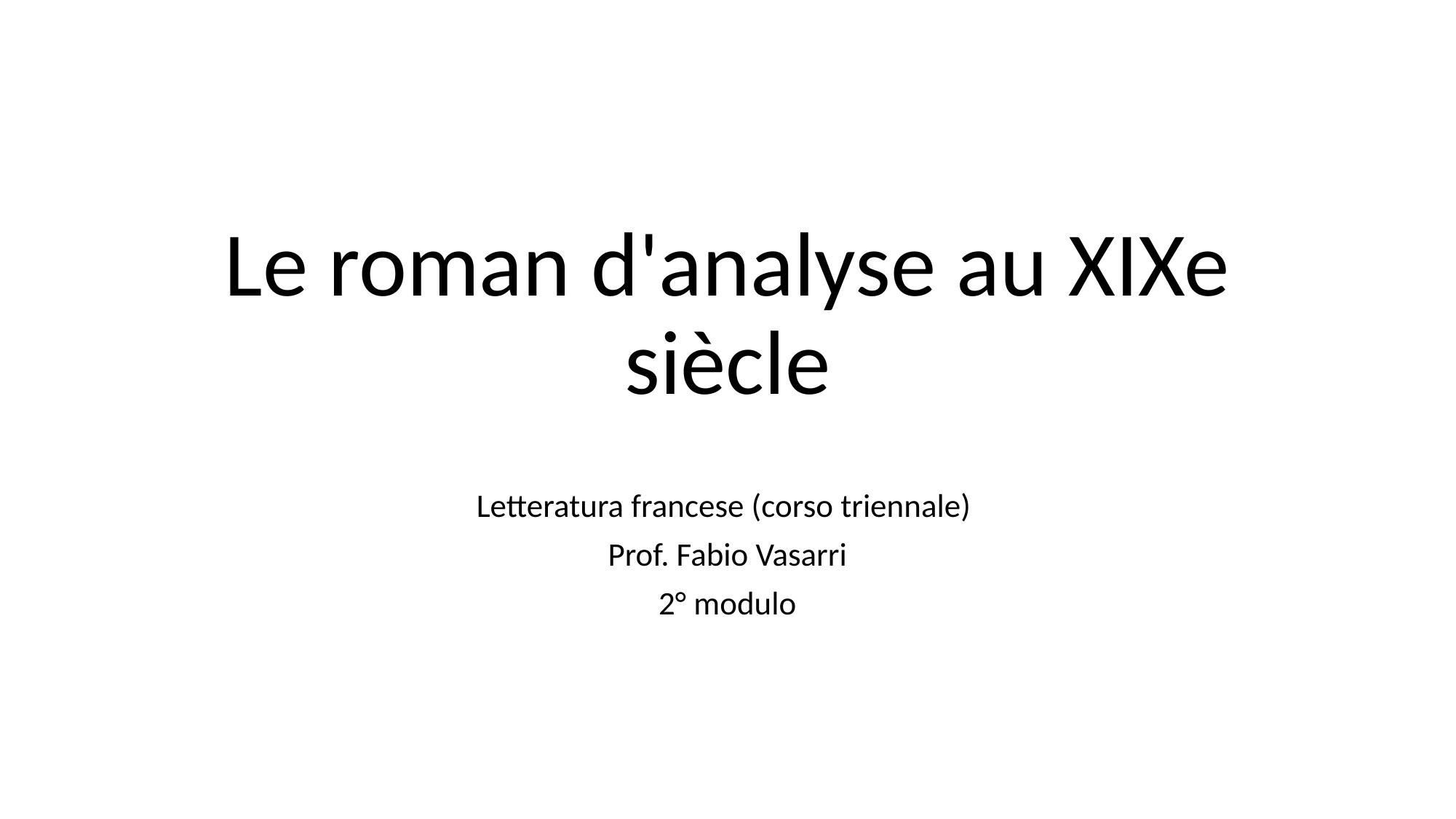

# Le roman d'analyse au XIXe siècle

Letteratura francese (corso triennale)
Prof. Fabio Vasarri
2° modulo